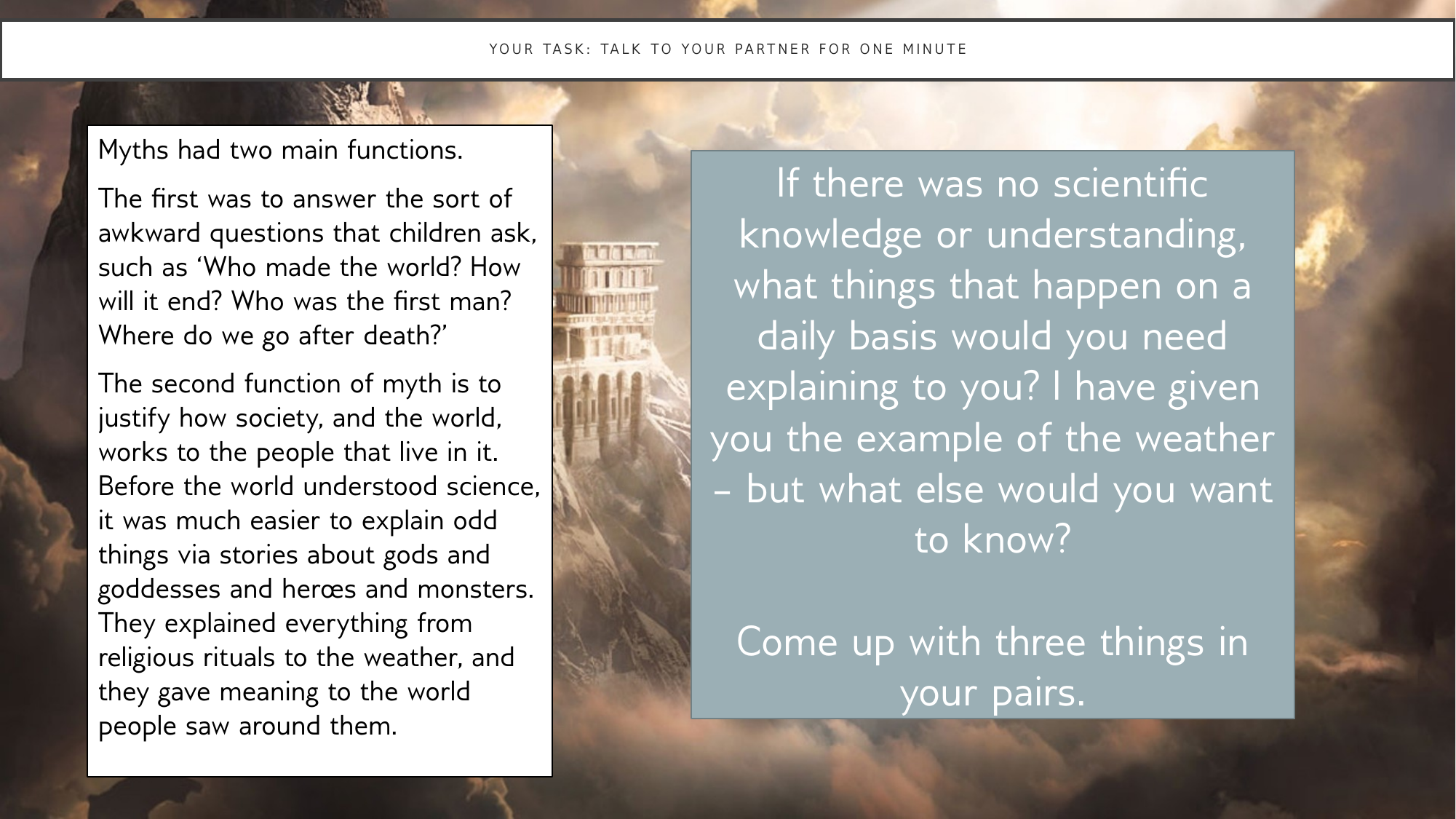

# Your task: talk to your partner for one minute
Myths had two main functions.
The first was to answer the sort of awkward questions that children ask, such as ‘Who made the world? How will it end? Who was the first man? Where do we go after death?’
The second function of myth is to justify how society, and the world, works to the people that live in it. Before the world understood science, it was much easier to explain odd things via stories about gods and goddesses and heroes and monsters. They explained everything from religious rituals to the weather, and they gave meaning to the world people saw around them.
If there was no scientific knowledge or understanding, what things that happen on a daily basis would you need explaining to you? I have given you the example of the weather – but what else would you want to know?

Come up with three things in your pairs.